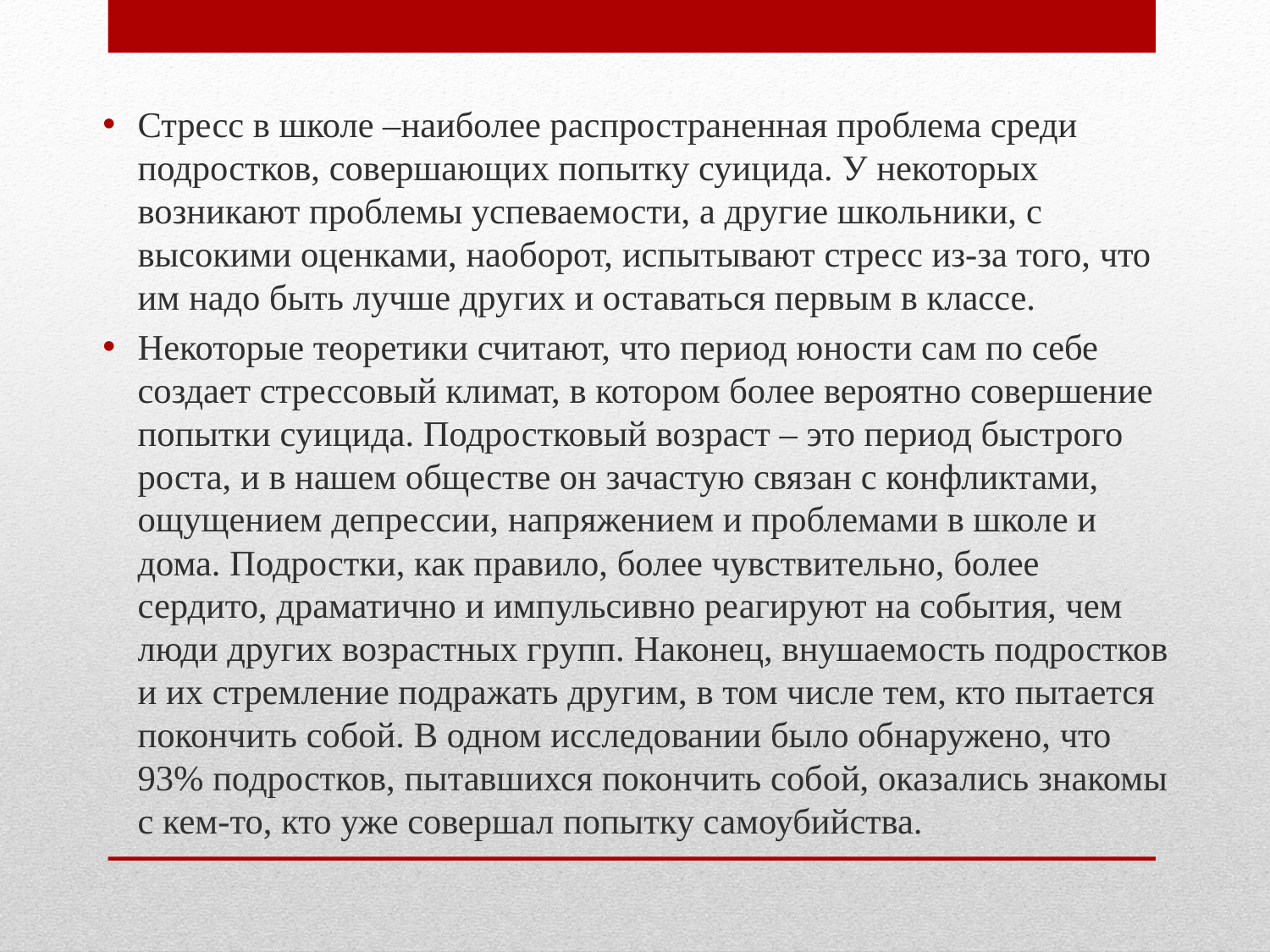

Стресс в школе –наиболее распространенная проблема среди подростков, совершающих попытку суицида. У некоторых возникают проблемы успеваемости, а другие школьники, с высокими оценками, наоборот, испытывают стресс из-за того, что им надо быть лучше других и оставаться первым в классе.
Некоторые теоретики считают, что период юности сам по себе создает стрессовый климат, в котором более вероятно совершение попытки суицида. Подростковый возраст – это период быстрого роста, и в нашем обществе он зачастую связан с конфликтами, ощущением депрессии, напряжением и проблемами в школе и дома. Подростки, как правило, более чувствительно, более сердито, драматично и импульсивно реагируют на события, чем люди других возрастных групп. Наконец, внушаемость подростков и их стремление подражать другим, в том числе тем, кто пытается покончить собой. В одном исследовании было обнаружено, что 93% подростков, пытавшихся покончить собой, оказались знакомы с кем-то, кто уже совершал попытку самоубийства.